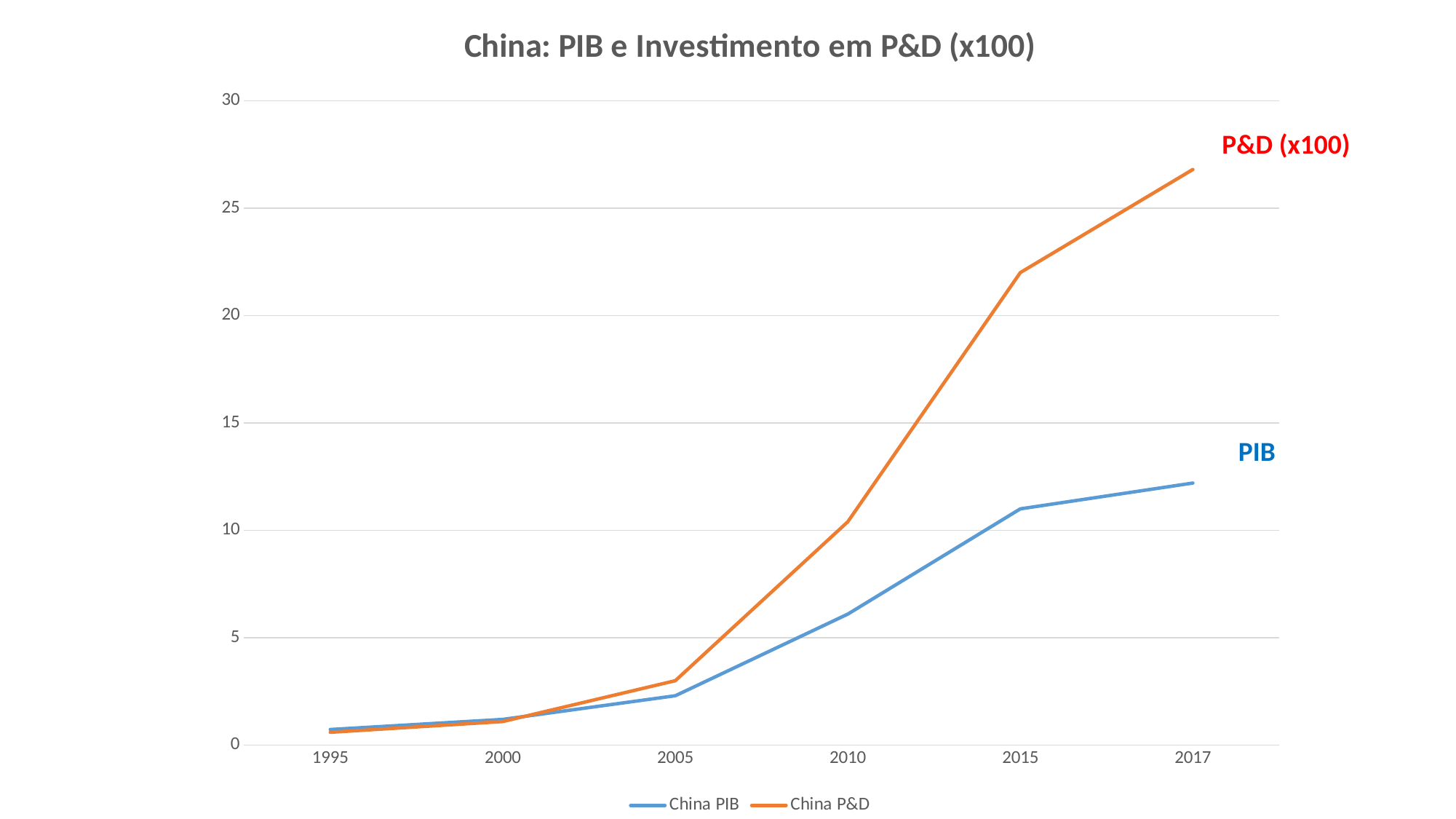

### Chart: China: PIB e Investimento em P&D (x100)

| Category | China PIB | China P&D |
|---|---|---|
| 1995 | 0.73 | 0.6 |
| 2000 | 1.2 | 1.1 |
| 2005 | 2.3 | 3.0 |
| 2010 | 6.1 | 10.4 |
| 2015 | 11.0 | 22.0 |
| 2017 | 12.2 | 26.8 |
P&D (x100)
PIB